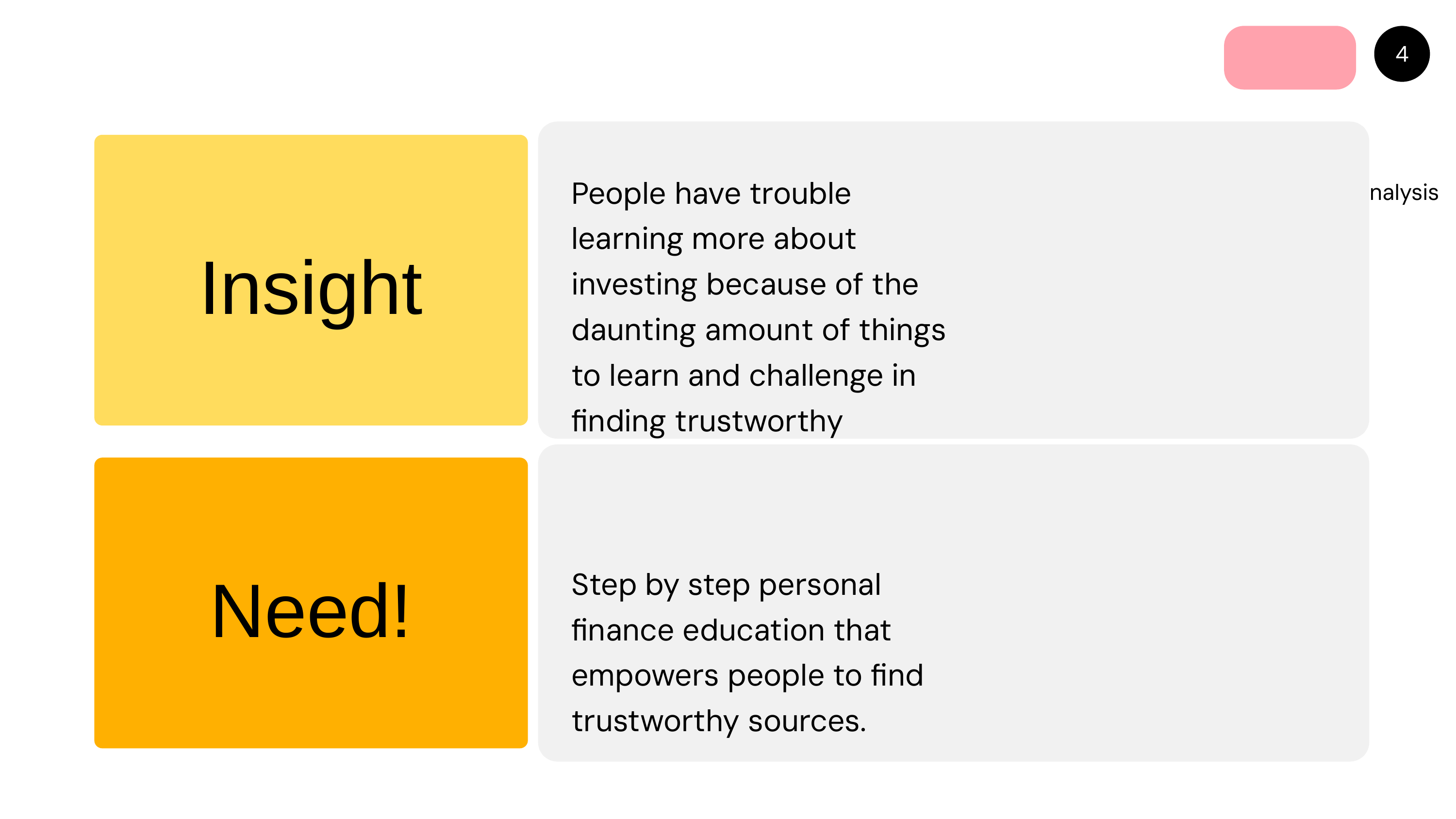

Analysis

4

People have trouble learning more about investing because of the daunting amount of things to learn and challenge in finding trustworthy information.
Insight

Step by step personal finance education that empowers people to find trustworthy sources.
Need!